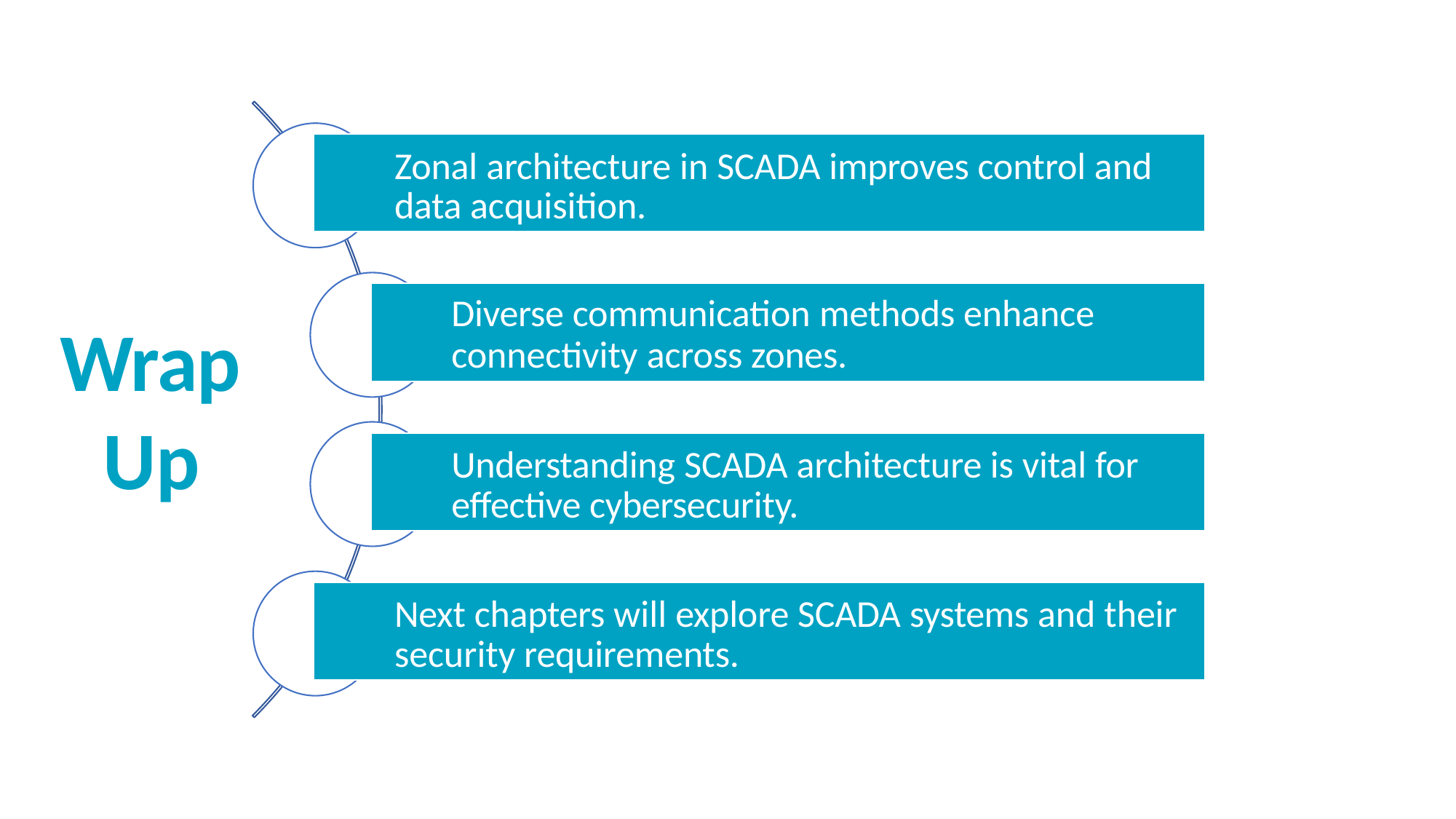

Zonal architecture in SCADA improves control and data acquisition.

Diverse communication methods enhance
connectivity across zones.

Wrap

Up

Understanding SCADA architecture is vital for effective cybersecurity.

Next chapters will explore SCADA systems and their security requirements.